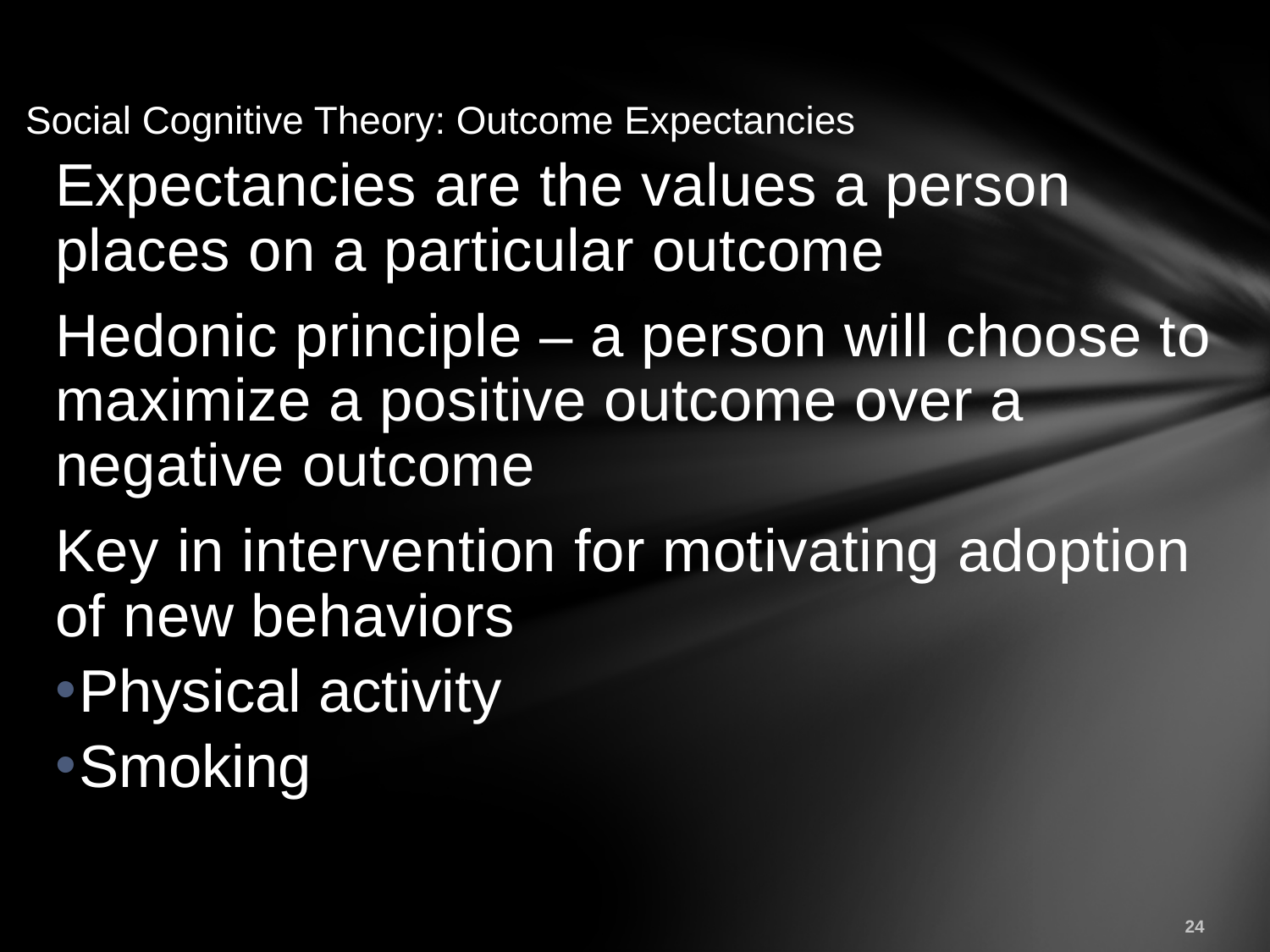

# Social Cognitive Theory: Outcome Expectancies
Expectancies are the values a person places on a particular outcome
Hedonic principle – a person will choose to maximize a positive outcome over a negative outcome
Key in intervention for motivating adoption of new behaviors
Physical activity
Smoking
24